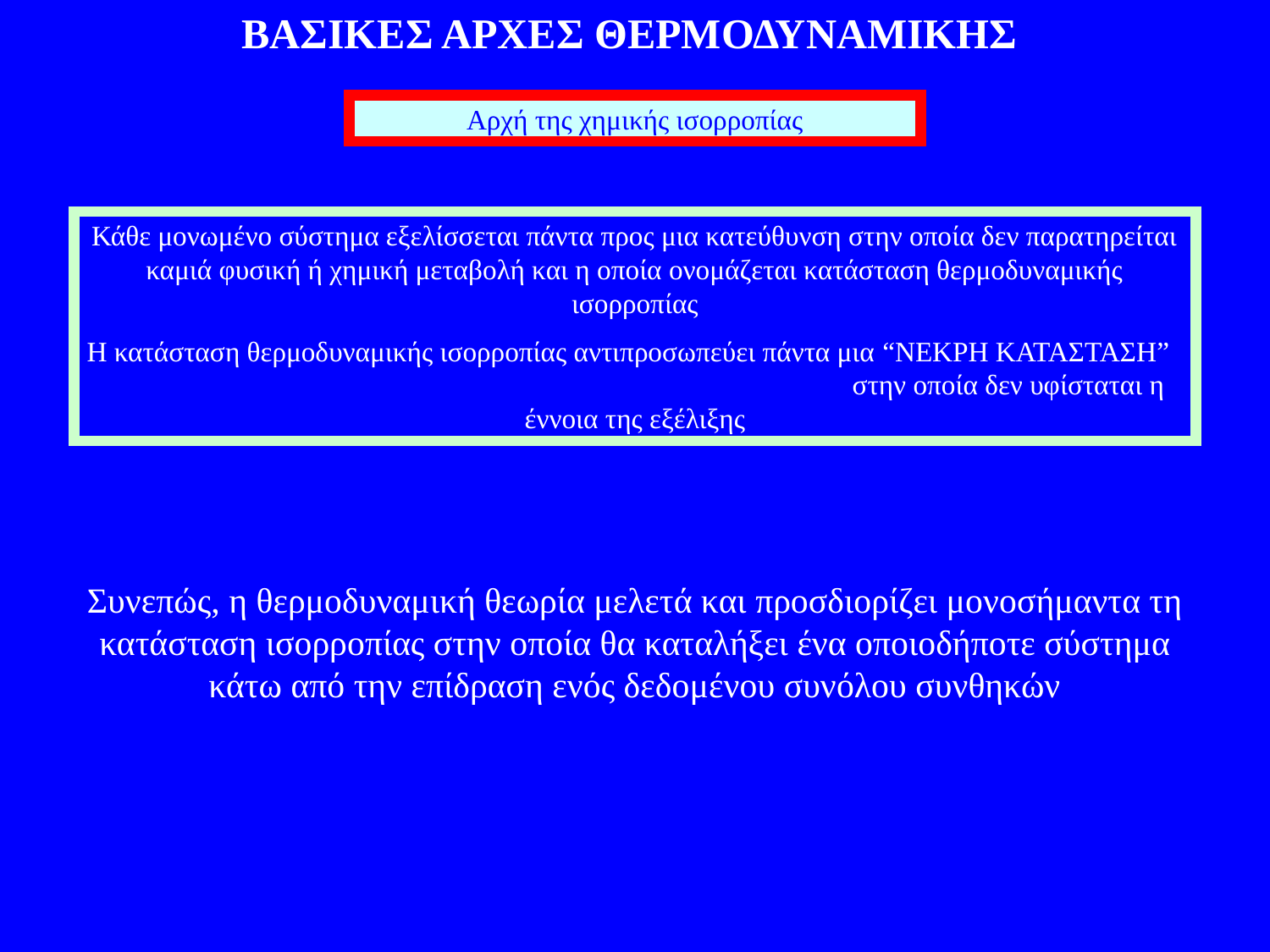

ΒΑΣΙΚΕΣ ΑΡΧΕΣ ΘΕΡΜΟΔΥΝΑΜΙΚΗΣ
Αρχή της χημικής ισορροπίας
Κάθε μονωμένο σύστημα εξελίσσεται πάντα προς μια κατεύθυνση στην οποία δεν παρατηρείται καμιά φυσική ή χημική μεταβολή και η οποία ονομάζεται κατάσταση θερμοδυναμικής ισορροπίας
Η κατάσταση θερμοδυναμικής ισορροπίας αντιπροσωπεύει πάντα μια “ΝΕΚΡΗ ΚΑΤΑΣΤΑΣΗ”                                                                                                              στην οποία δεν υφίσταται η έννοια της εξέλιξης

Συνεπώς, η θερμοδυναμική θεωρία μελετά και προσδιορίζει μονοσήμαντα τη κατάσταση ισορροπίας στην οποία θα καταλήξει ένα οποιοδήποτε σύστημα κάτω από την επίδραση ενός δεδομένου συνόλου συνθηκών